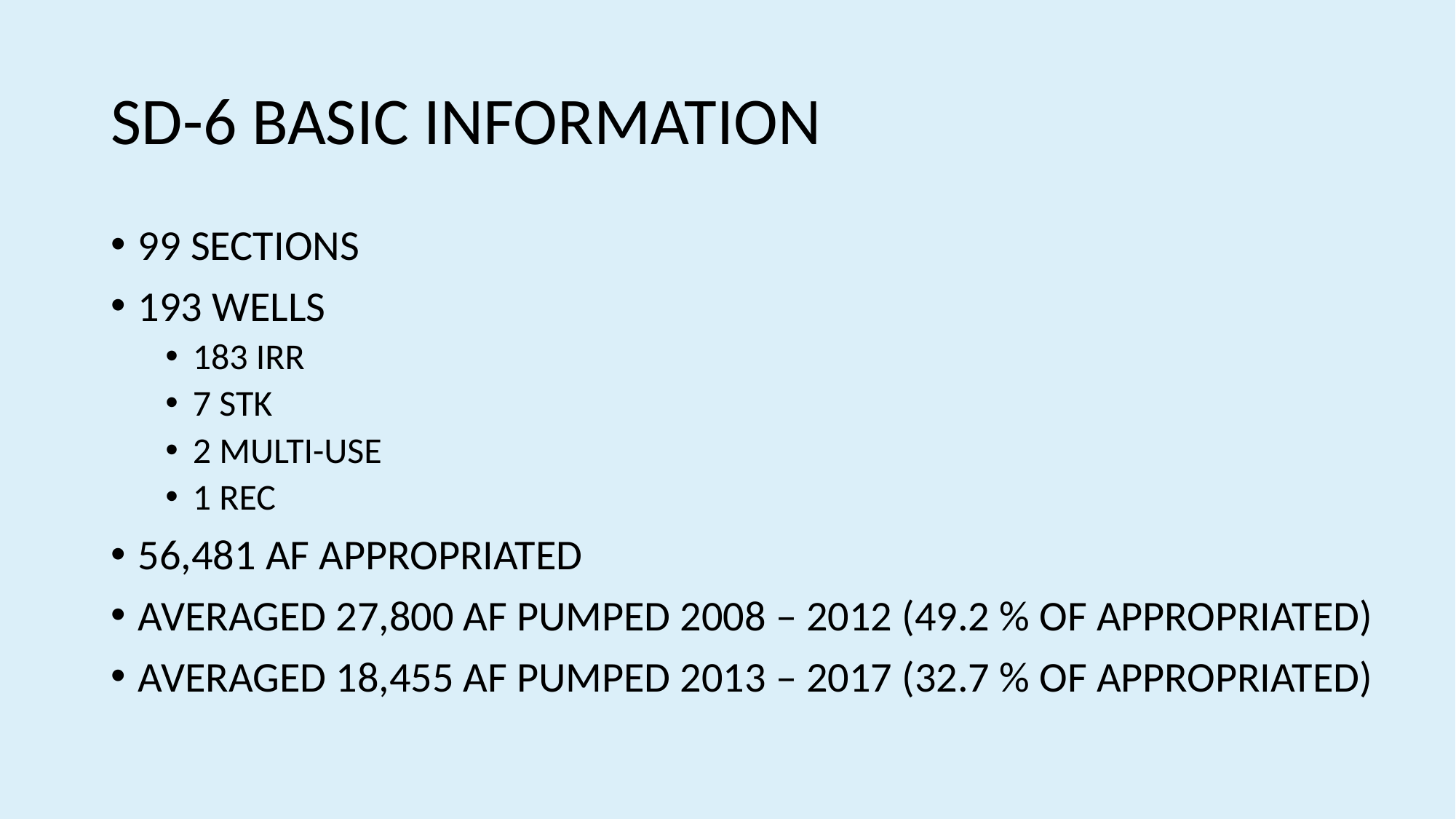

# SD-6 BASIC INFORMATION
99 SECTIONS
193 WELLS
183 IRR
7 STK
2 MULTI-USE
1 REC
56,481 AF APPROPRIATED
AVERAGED 27,800 AF PUMPED 2008 – 2012 (49.2 % OF APPROPRIATED)
AVERAGED 18,455 AF PUMPED 2013 – 2017 (32.7 % OF APPROPRIATED)